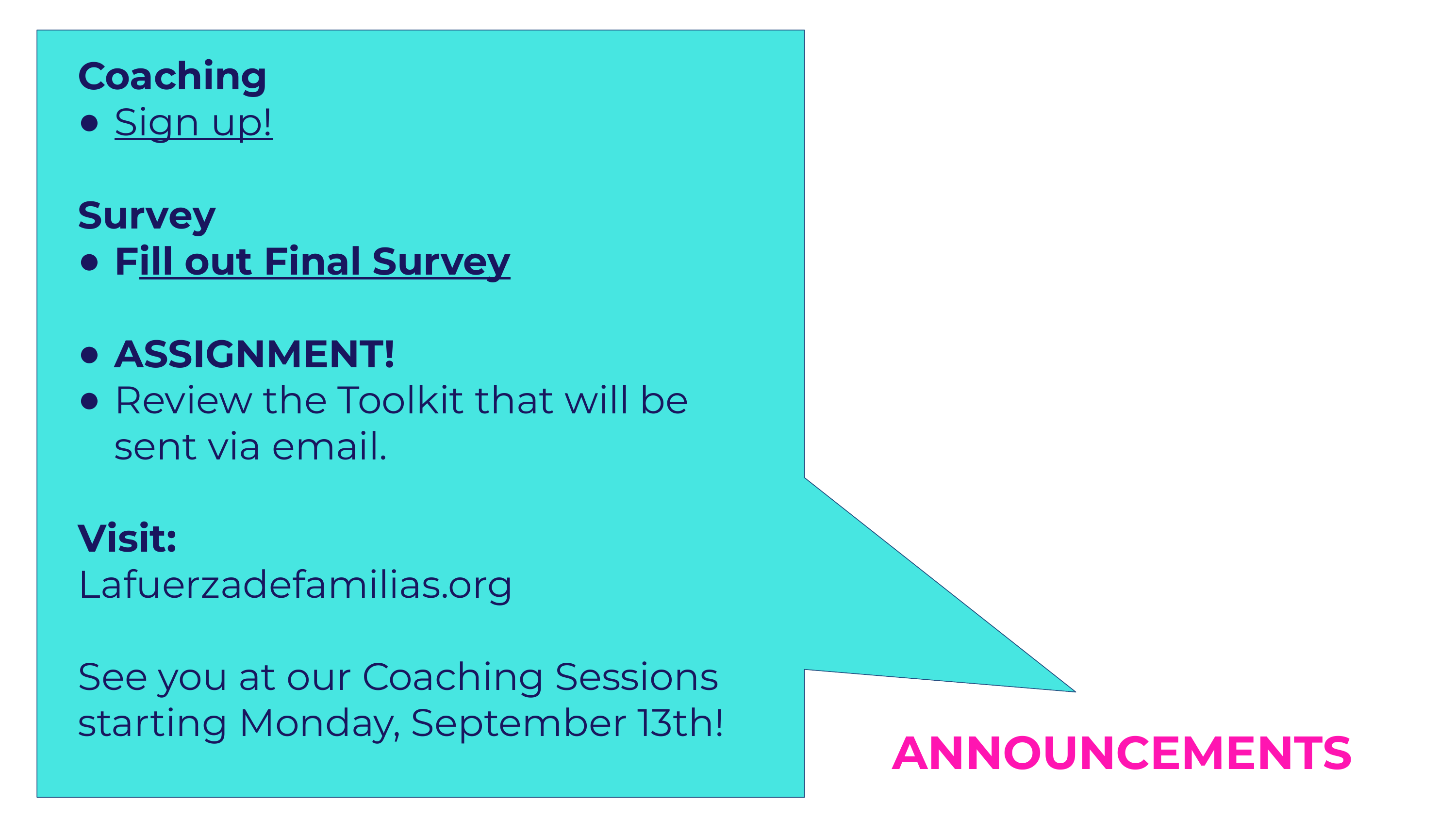

Coaching
Sign up!

Survey
Fill out Final Survey

ASSIGNMENT!
Review the Toolkit that will be sent via email.

Visit:
Lafuerzadefamilias.org

See you at our Coaching Sessions starting Monday, September 13th!
15
ANNOUNCEMENTS